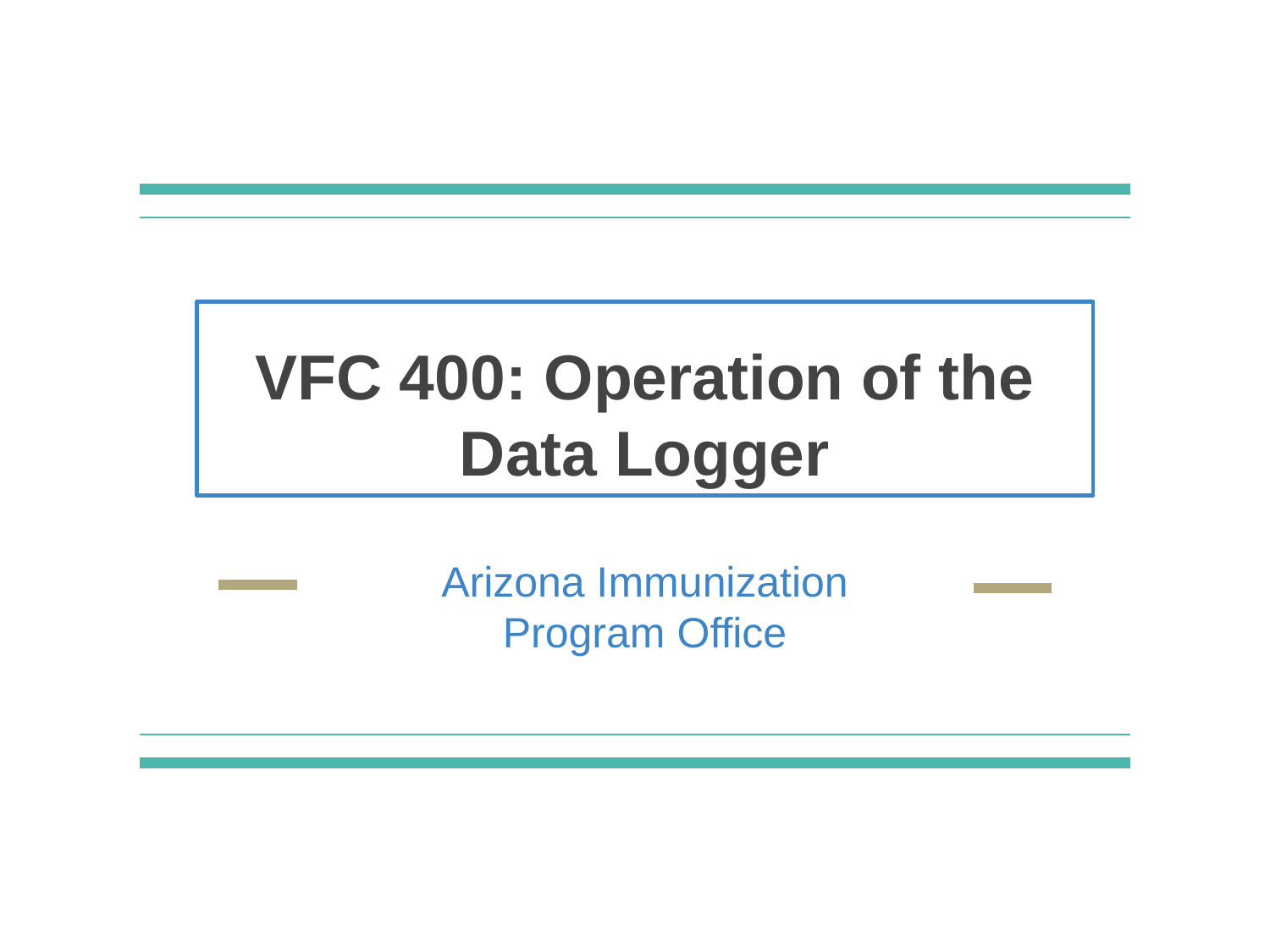

# VFC 400: Operation of the Data Logger
Arizona Immunization Program Office